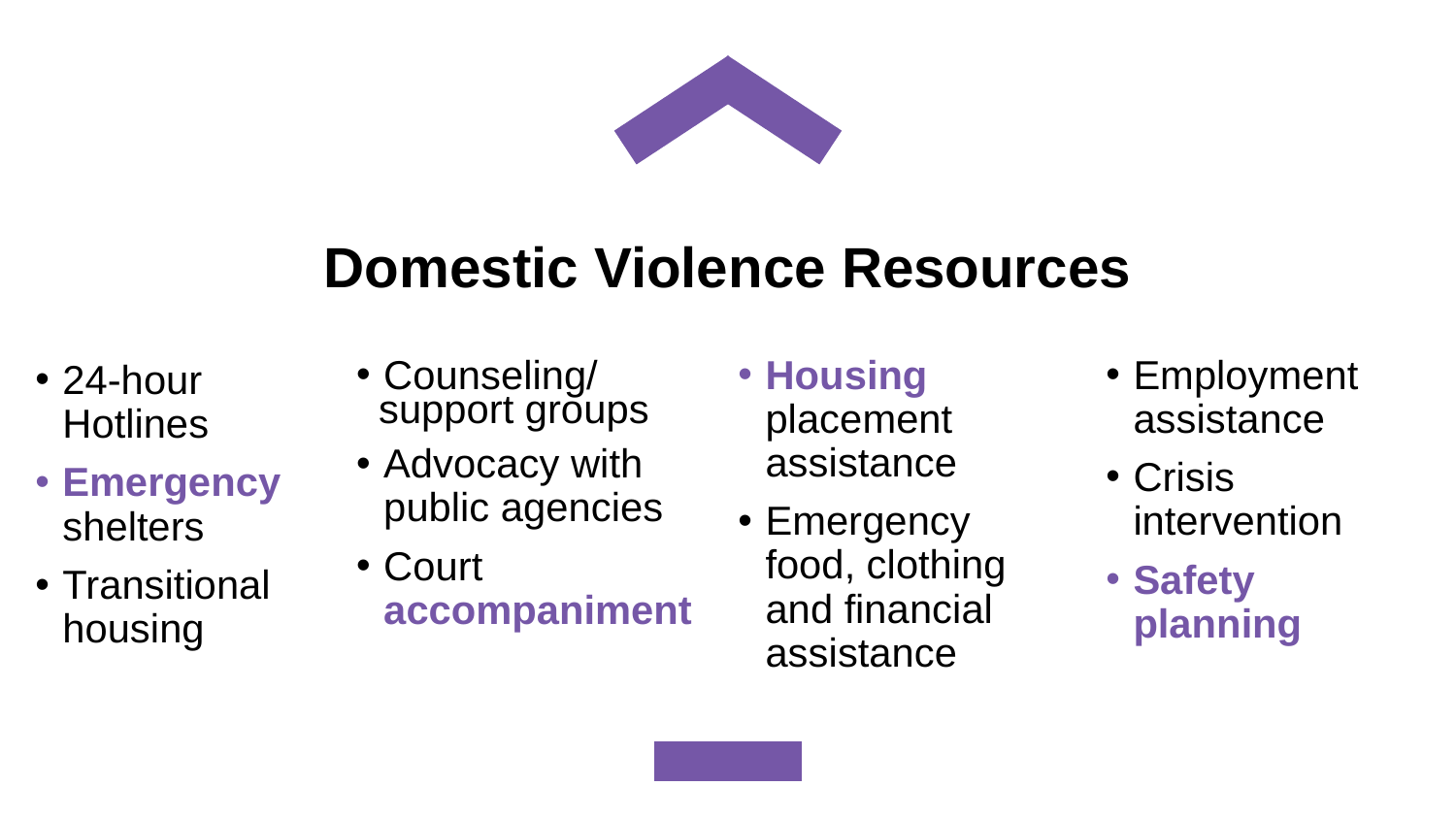

# Domestic Violence Resources
Counseling/
  support groups
Advocacy with public agencies
Court accompaniment

Housing placement assistance
Emergency food, clothing and financial assistance
Employment assistance
Crisis intervention
Safety planning
24-hour Hotlines
Emergency shelters
Transitional   housing